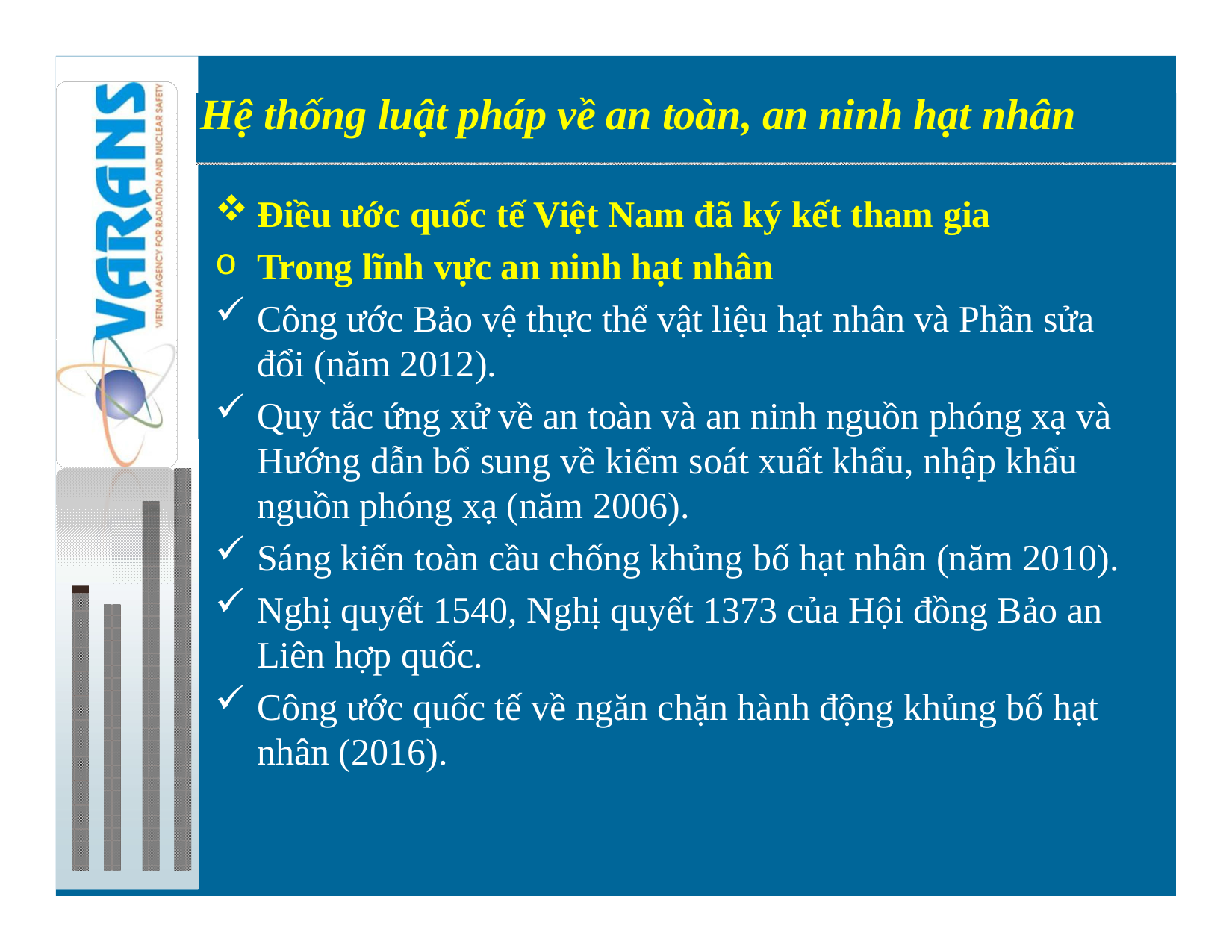

Hệ thống luật pháp về an toàn, an ninh hạt nhân

Preparations for introduction of nuclear power

Điều ước quốc tế Việt Nam đã ký kết tham gia
Trong lĩnh vực an ninh hạt nhân
Công ước Bảo vệ thực thể vật liệu hạt nhân và Phần sửa đổi (năm 2012).
Quy tắc ứng xử về an toàn và an ninh nguồn phóng xạ và Hướng dẫn bổ sung về kiểm soát xuất khẩu, nhập khẩu nguồn phóng xạ (năm 2006).
Sáng kiến toàn cầu chống khủng bố hạt nhân (năm 2010).
Nghị quyết 1540, Nghị quyết 1373 của Hội đồng Bảo an Liên hợp quốc.
Công ước quốc tế về ngăn chặn hành động khủng bố hạt nhân (2016).